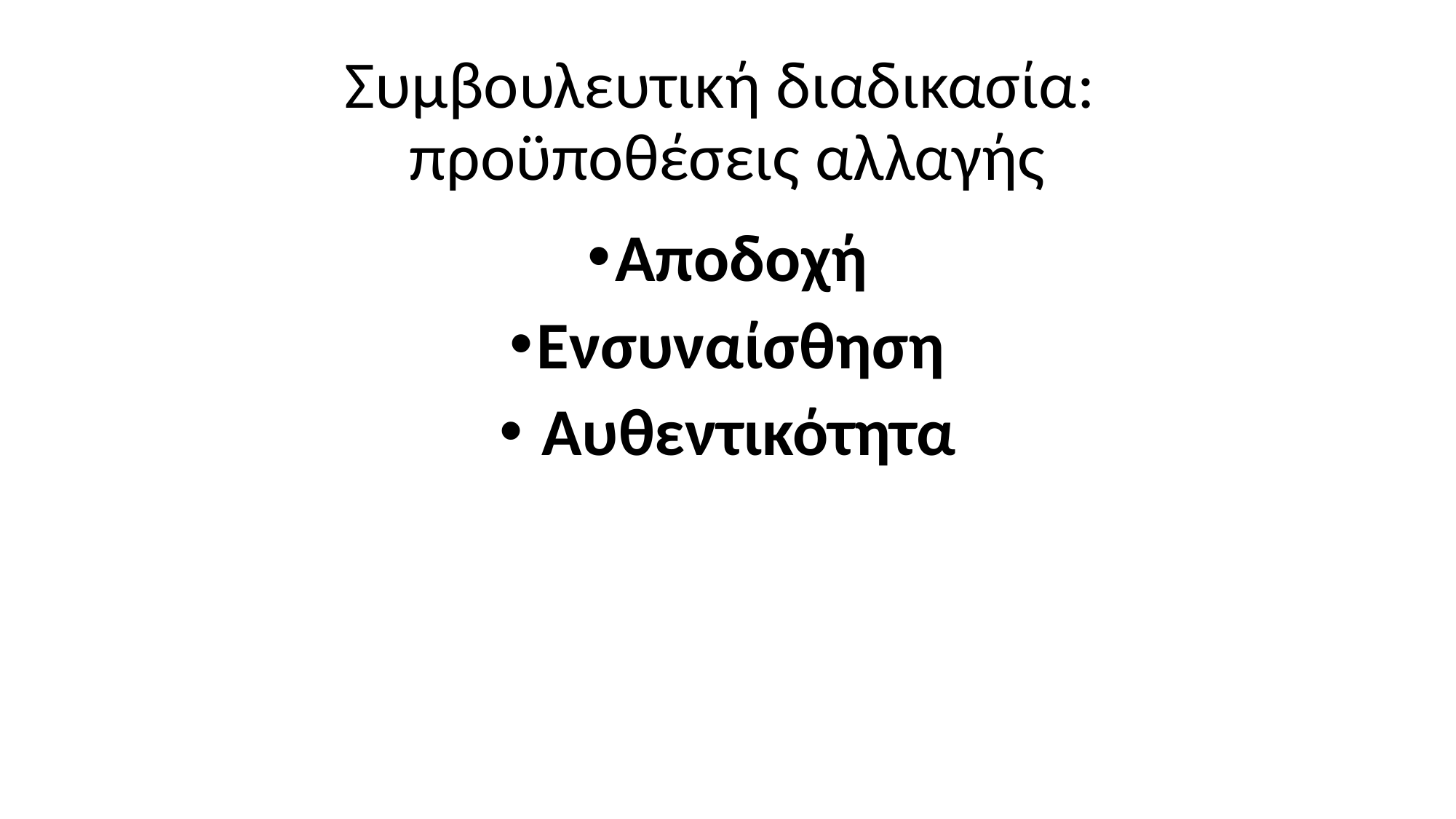

# Συμβουλευτική διαδικασία: προϋποθέσεις αλλαγής
Αποδοχή
Ενσυναίσθηση
 Αυθεντικότητα